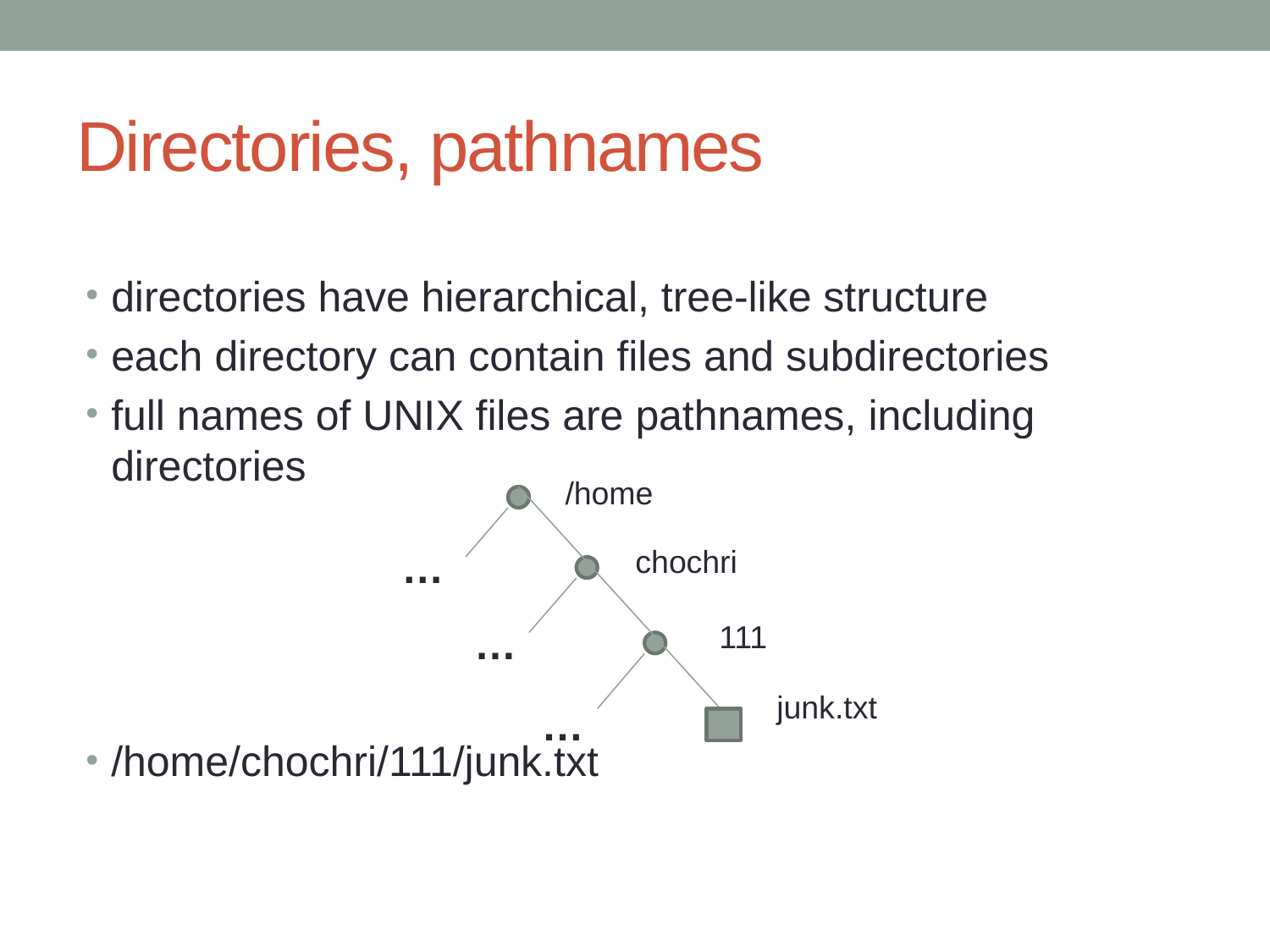

# Directories, pathnames
directories have hierarchical, tree-like structure
each directory can contain files and subdirectories
full names of UNIX files are pathnames, including directories

/home/chochri/111/junk.txt

/home

…
chochri

…
111

 junk.txt
…